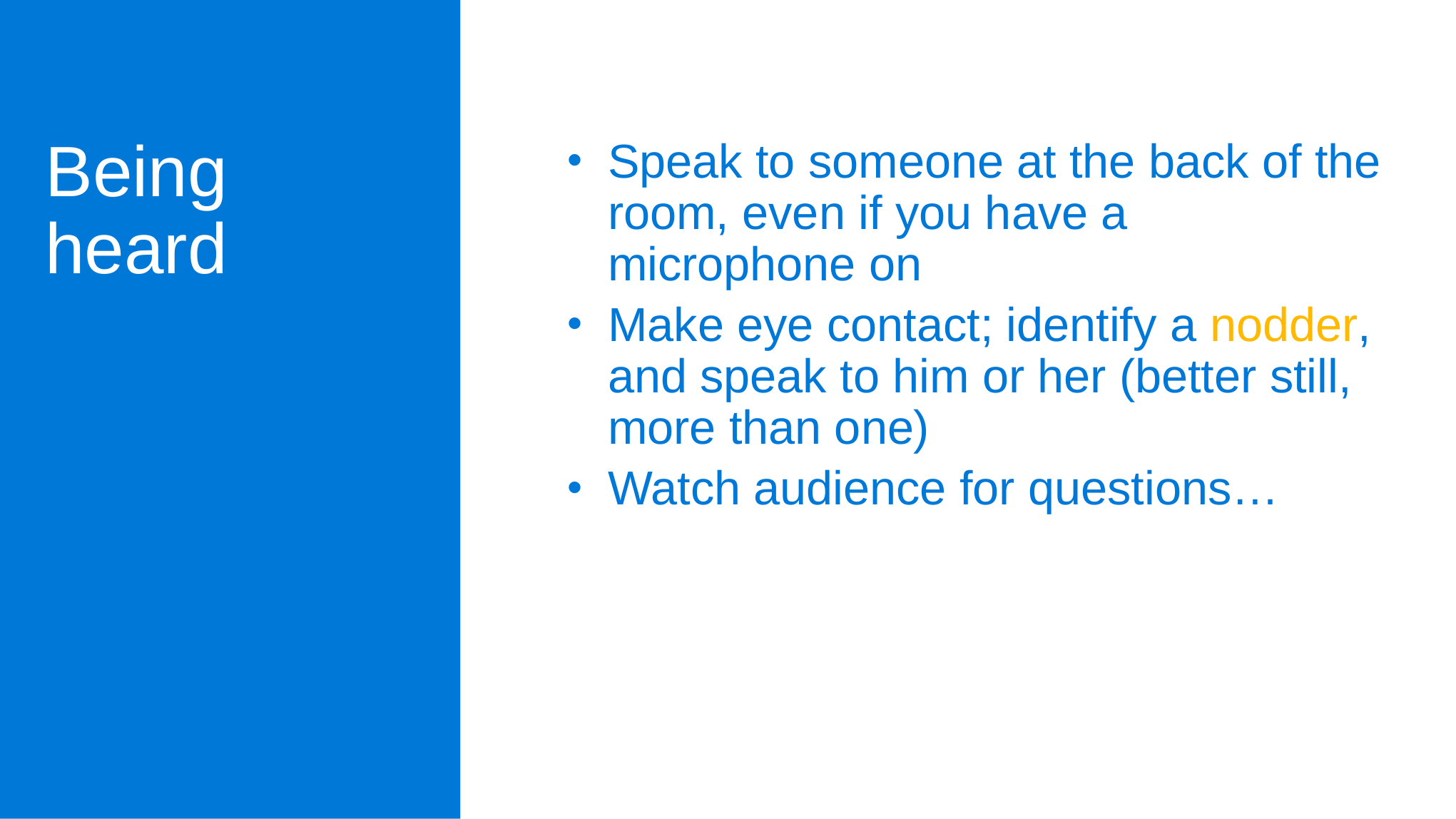

Being heard
Speak to someone at the back of the room, even if you have a microphone on
Make eye contact; identify a nodder, and speak to him or her (better still, more than one)
Watch audience for questions…